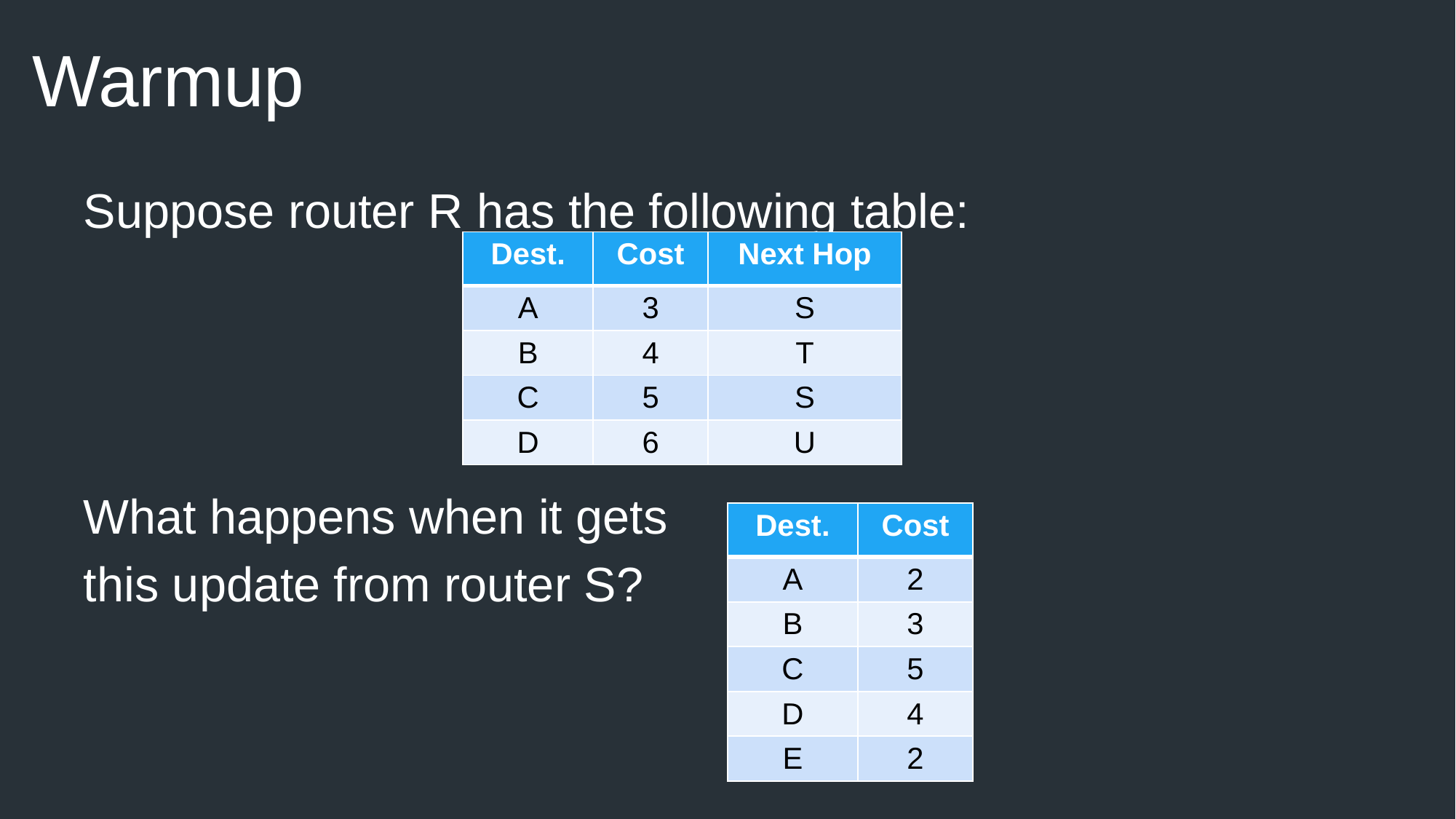

# Warmup
Suppose router R has the following table:

What happens when it gets
this update from router S?
| Dest. | Cost | Next Hop |
| --- | --- | --- |
| A | 3 | S |
| B | 4 | T |
| C | 5 | S |
| D | 6 | U |
| Dest. | Cost |
| --- | --- |
| A | 2 |
| B | 3 |
| C | 5 |
| D | 4 |
| E | 2 |